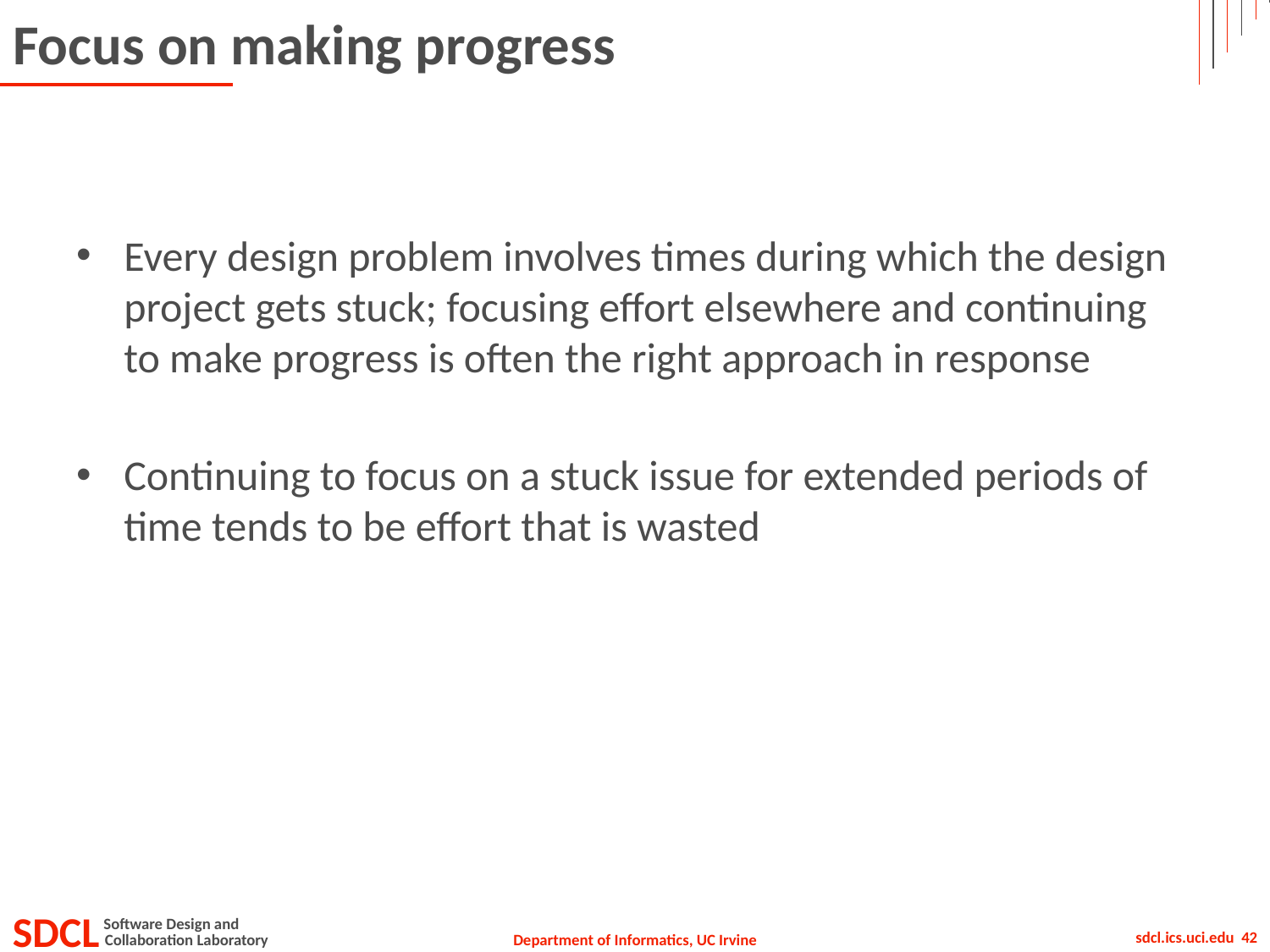

# Focus on making progress
Every design problem involves times during which the design project gets stuck; focusing effort elsewhere and continuing to make progress is often the right approach in response

Continuing to focus on a stuck issue for extended periods of time tends to be effort that is wasted